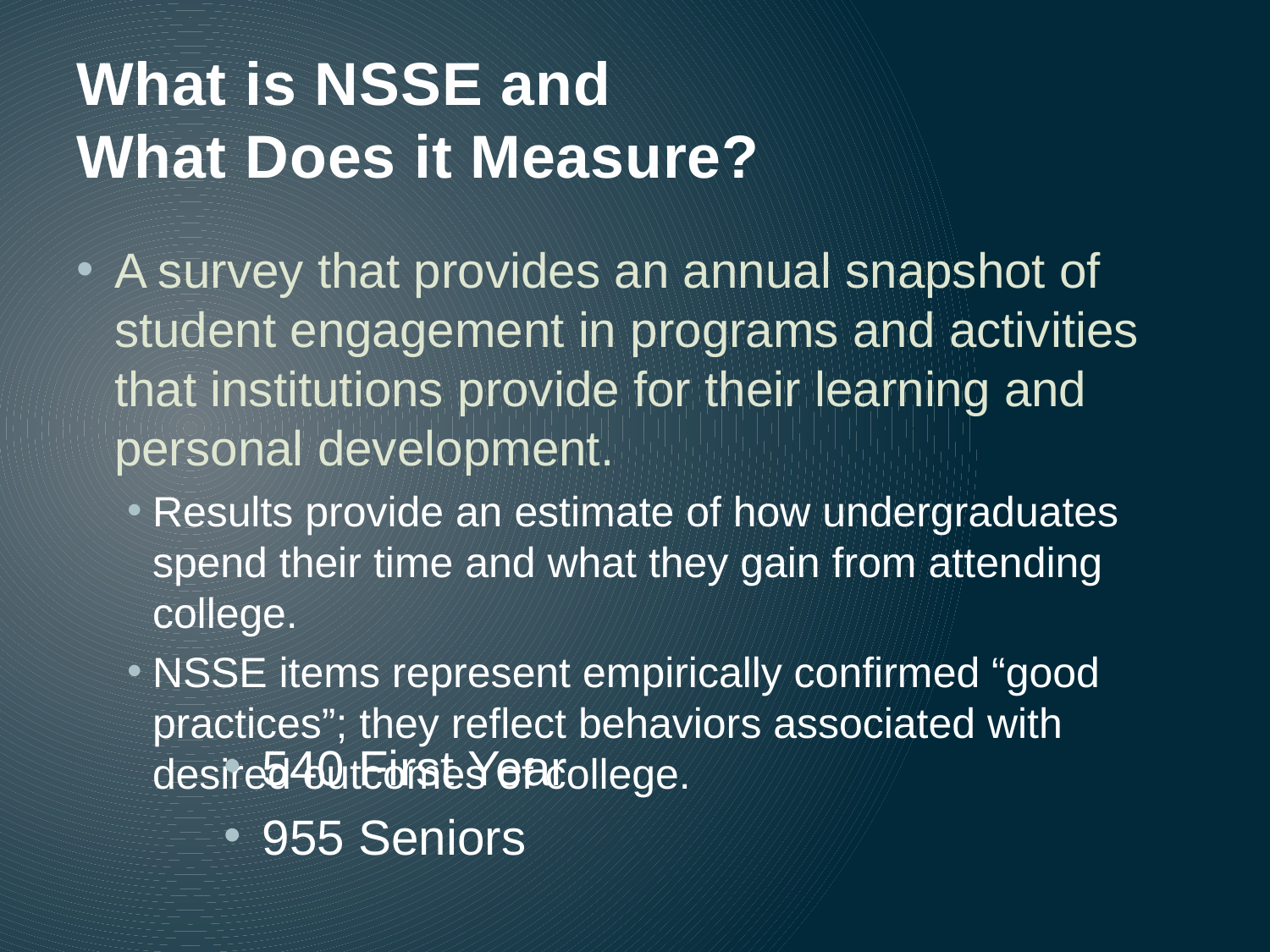

# What is NSSE and What Does it Measure?
A survey that provides an annual snapshot of student engagement in programs and activities that institutions provide for their learning and personal development.
Results provide an estimate of how undergraduates spend their time and what they gain from attending college.
NSSE items represent empirically confirmed “good practices”; they reflect behaviors associated with desired outcomes of college.
540 First Year
955 Seniors